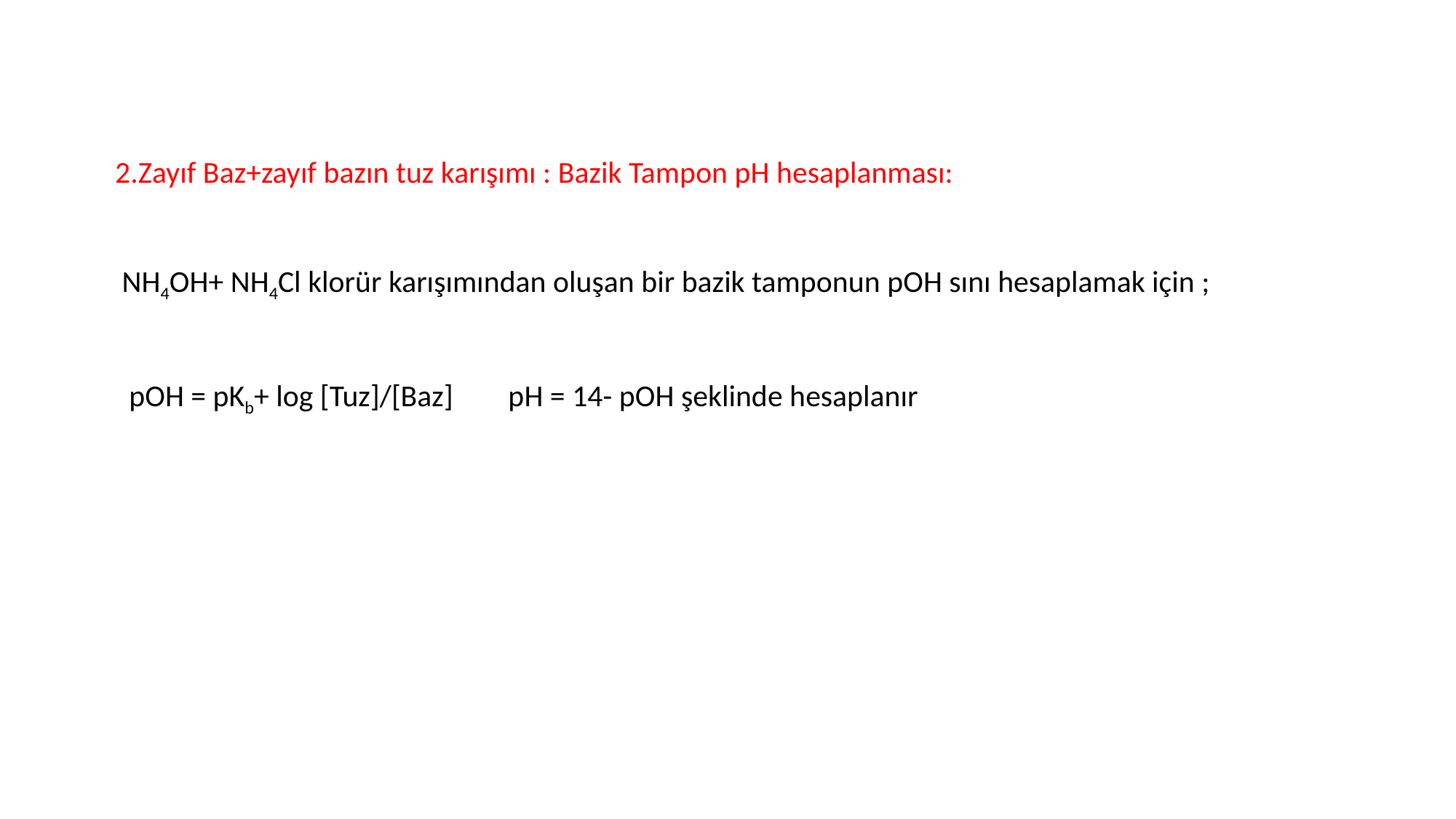

2.Zayıf Baz+zayıf bazın tuz karışımı : Bazik Tampon pH hesaplanması:

 NH4OH+ NH4Cl klorür karışımından oluşan bir bazik tamponun pOH sını hesaplamak için ;

  pOH = pKb+ log [Tuz]/[Baz]        pH = 14- pOH şeklinde hesaplanır